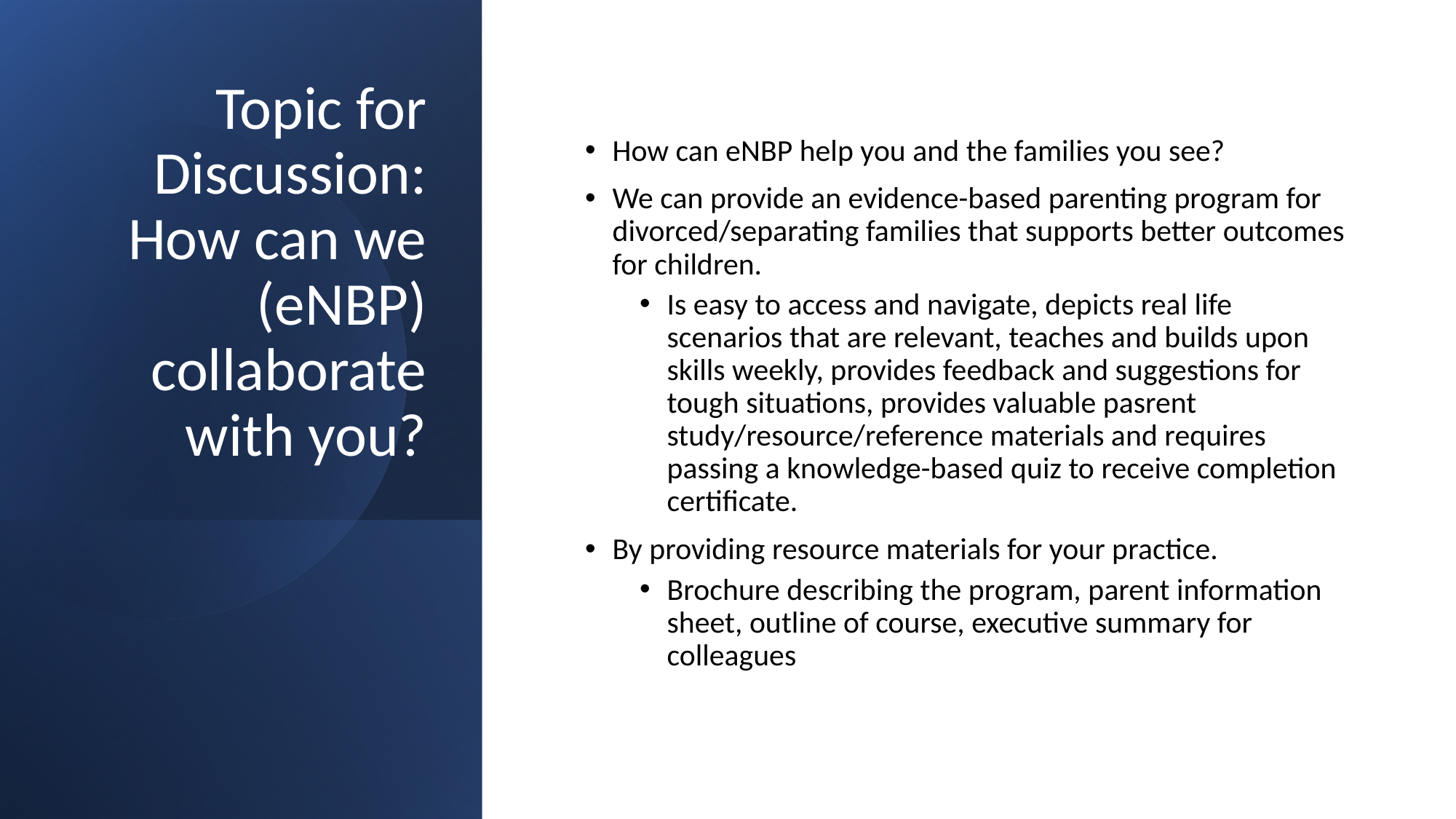

# Topic for Discussion: How can we (eNBP) collaborate with you?

How can eNBP help you and the families you see?
We can provide an evidence-based parenting program for divorced/separating families that supports better outcomes for children.
Is easy to access and navigate, depicts real life scenarios that are relevant, teaches and builds upon skills weekly, provides feedback and suggestions for tough situations, provides valuable pasrent study/resource/reference materials and requires passing a knowledge-based quiz to receive completion certificate.
By providing resource materials for your practice.
Brochure describing the program, parent information sheet, outline of course, executive summary for colleagues